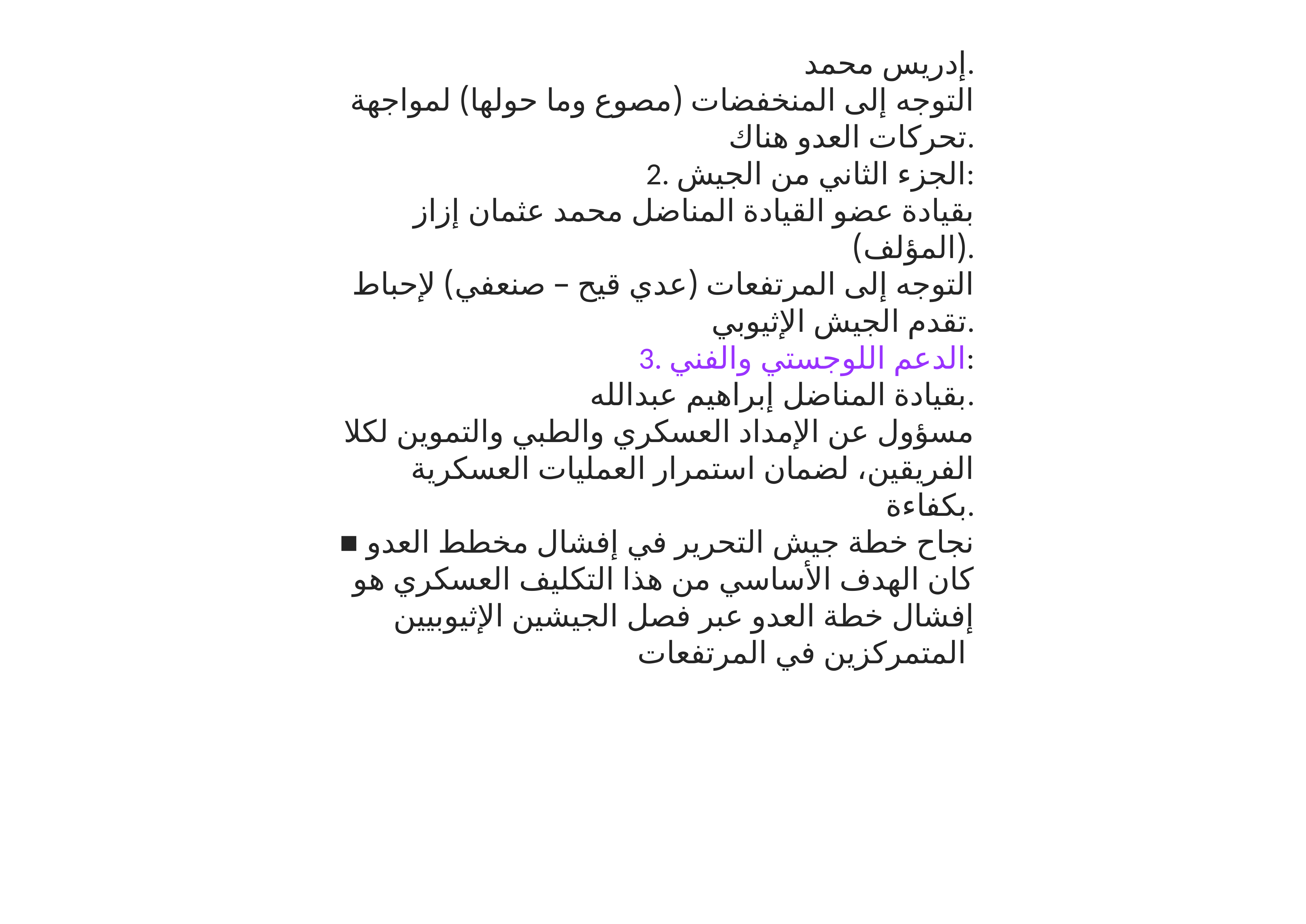

إدريس محمد.
التوجه إلى المنخفضات (مصوع وما حولها) لمواجهة تحركات العدو هناك.
2. الجزء الثاني من الجيش:
بقيادة عضو القيادة المناضل محمد عثمان إزاز (المؤلف).
التوجه إلى المرتفعات (عدي قيح – صنعفي) لإحباط تقدم الجيش الإثيوبي.
3. الدعم اللوجستي والفني:
بقيادة المناضل إبراهيم عبدالله.
مسؤول عن الإمداد العسكري والطبي والتموين لكلا الفريقين، لضمان استمرار العمليات العسكرية بكفاءة.
■ نجاح خطة جيش التحرير في إفشال مخطط العدو
كان الهدف الأساسي من هذا التكليف العسكري هو إفشال خطة العدو عبر فصل الجيشين الإثيوبيين المتمركزين في المرتفعات